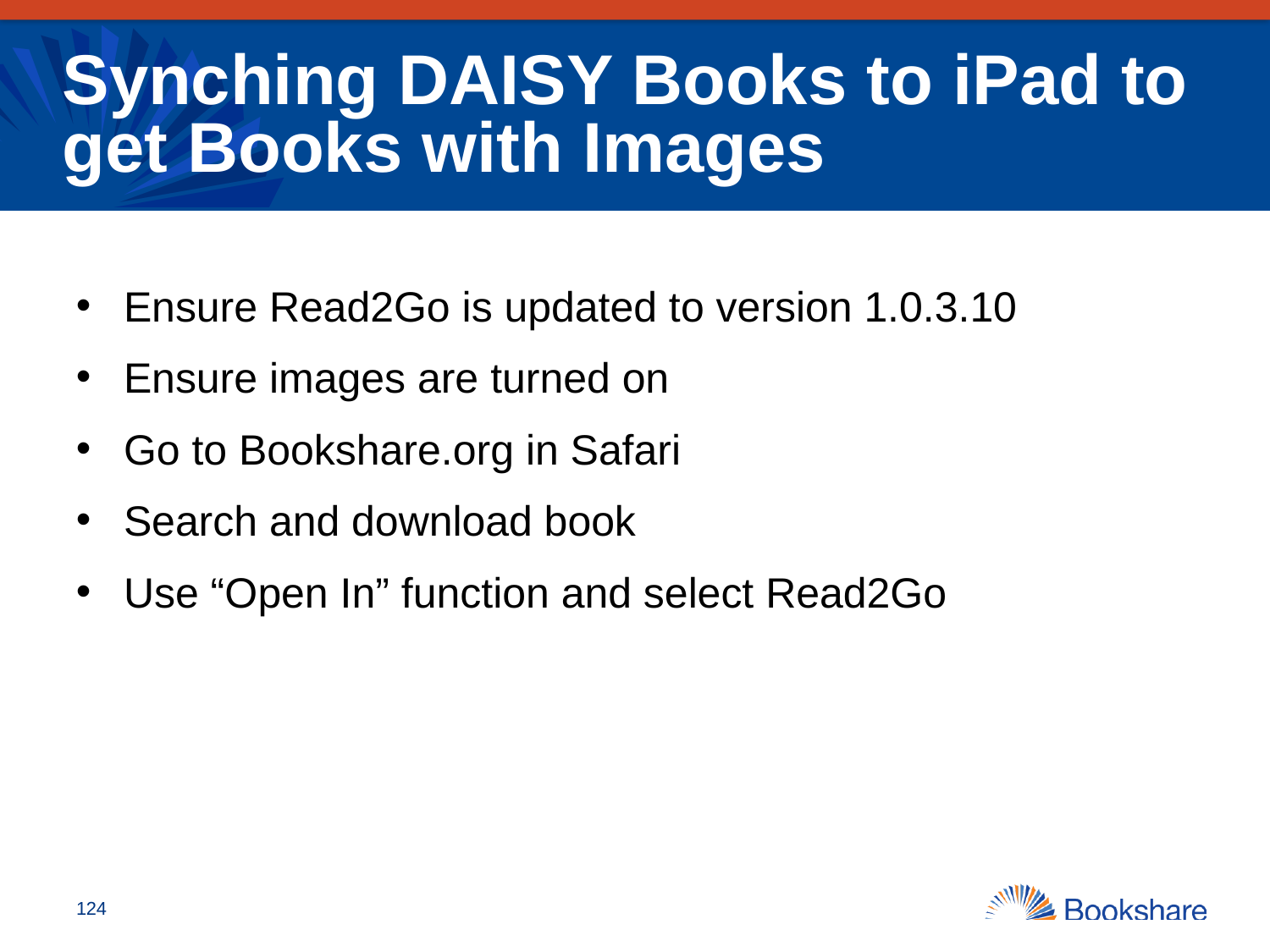

# Synching DAISY Books to iPad to get Books with Images
Ensure Read2Go is updated to version 1.0.3.10
Ensure images are turned on
Go to Bookshare.org in Safari
Search and download book
Use “Open In” function and select Read2Go

124